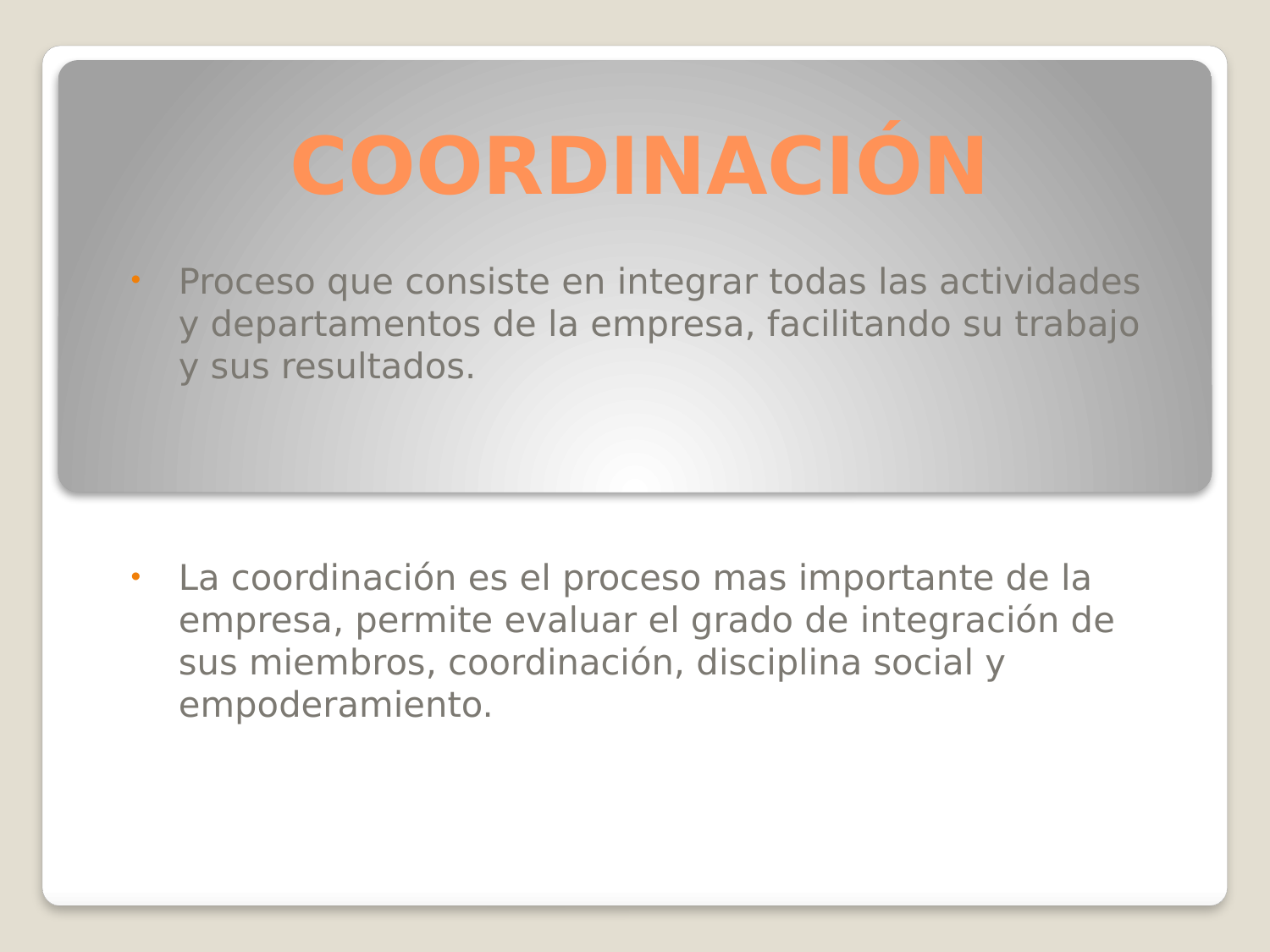

# COORDINACIÓN

Proceso que consiste en integrar todas las actividades y departamentos de la empresa, facilitando su trabajo y sus resultados.

La coordinación es el proceso mas importante de la empresa, permite evaluar el grado de integración de sus miembros, coordinación, disciplina social y empoderamiento.